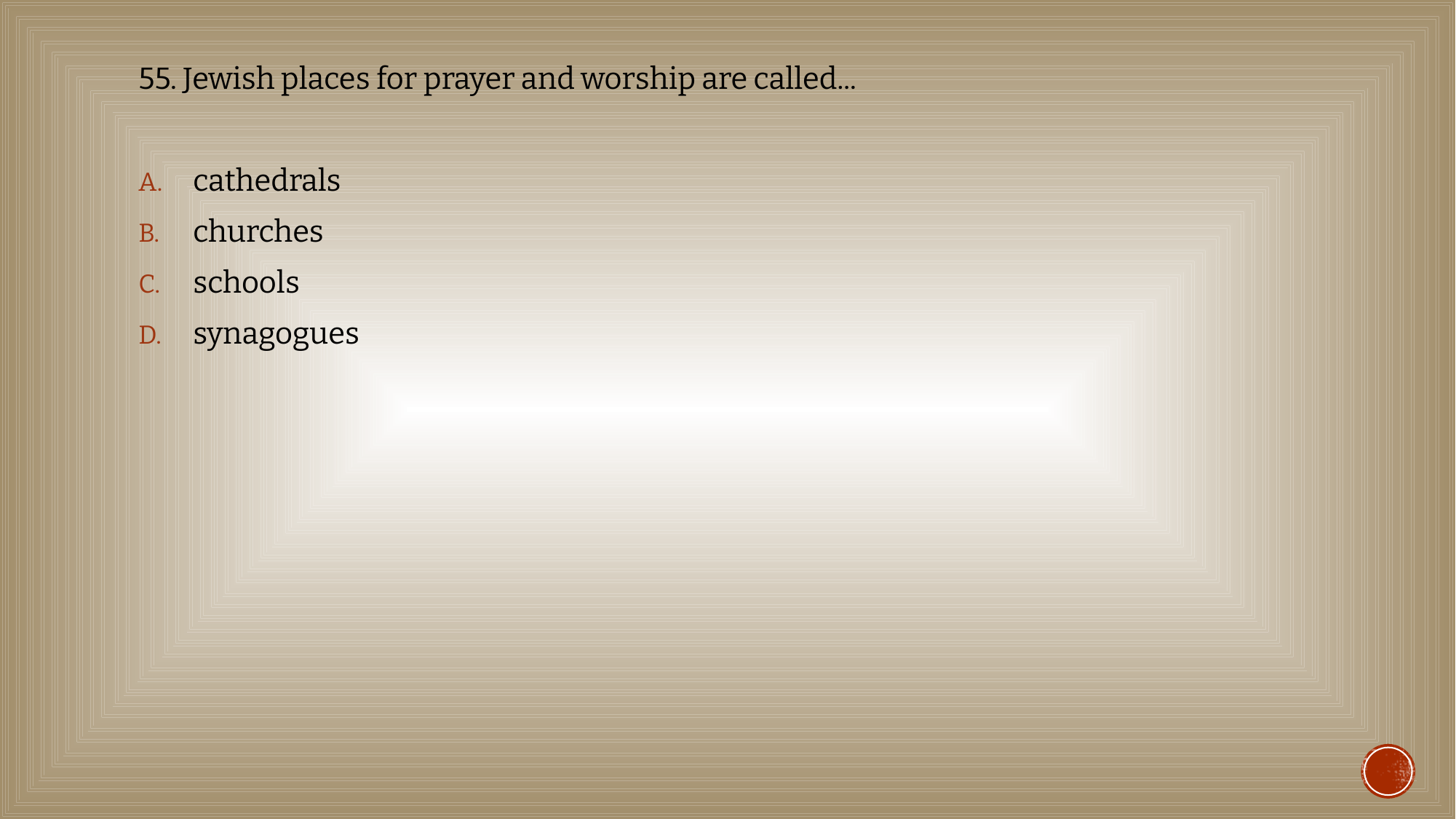

#
55. Jewish places for prayer and worship are called...

cathedrals
churches
schools
synagogues